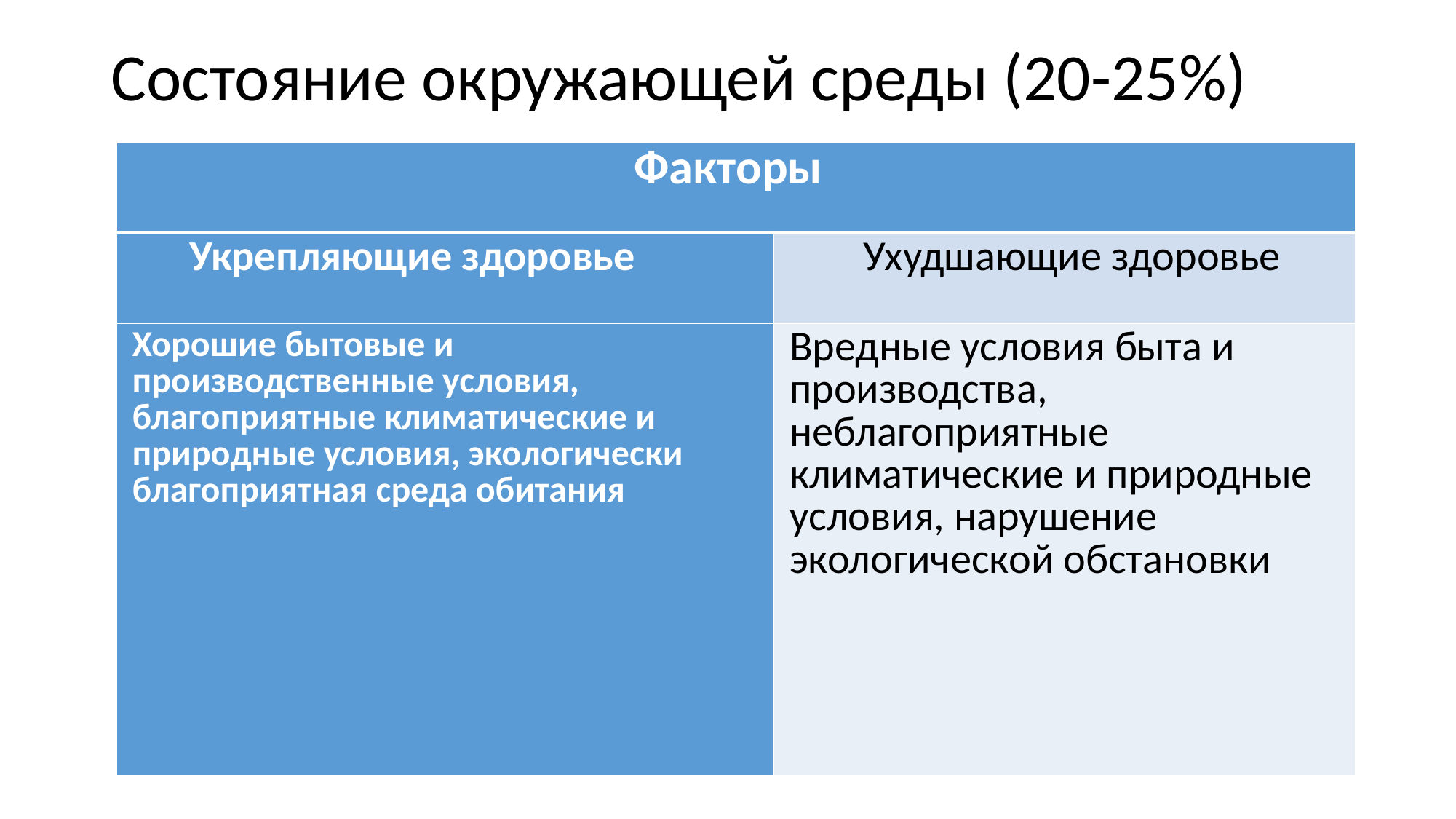

# Состояние окружающей среды (20-25%)
| Факторы |  |
| --- | --- |
| Укрепляющие здоровье | Ухудшающие здоровье |
| Хорошие бытовые и производственные условия, благоприятные климатические и природные условия, экологически благоприятная среда обитания | Вредные условия быта и производства, неблагоприятные климатические и природные условия, нарушение экологической обстановки |